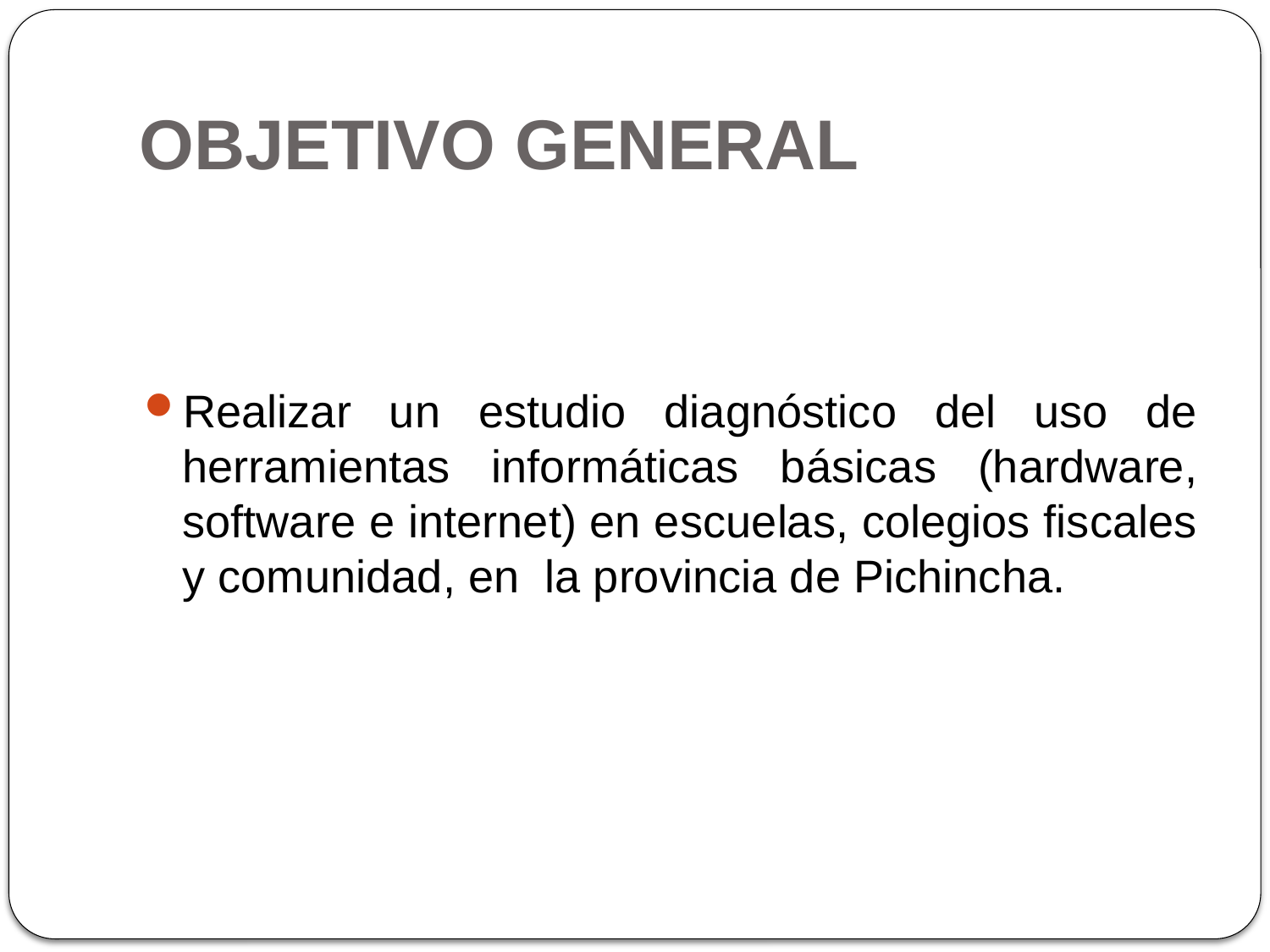

# OBJETIVO GENERAL
Realizar un estudio diagnóstico del uso de herramientas informáticas básicas (hardware, software e internet) en escuelas, colegios fiscales y comunidad, en  la provincia de Pichincha.